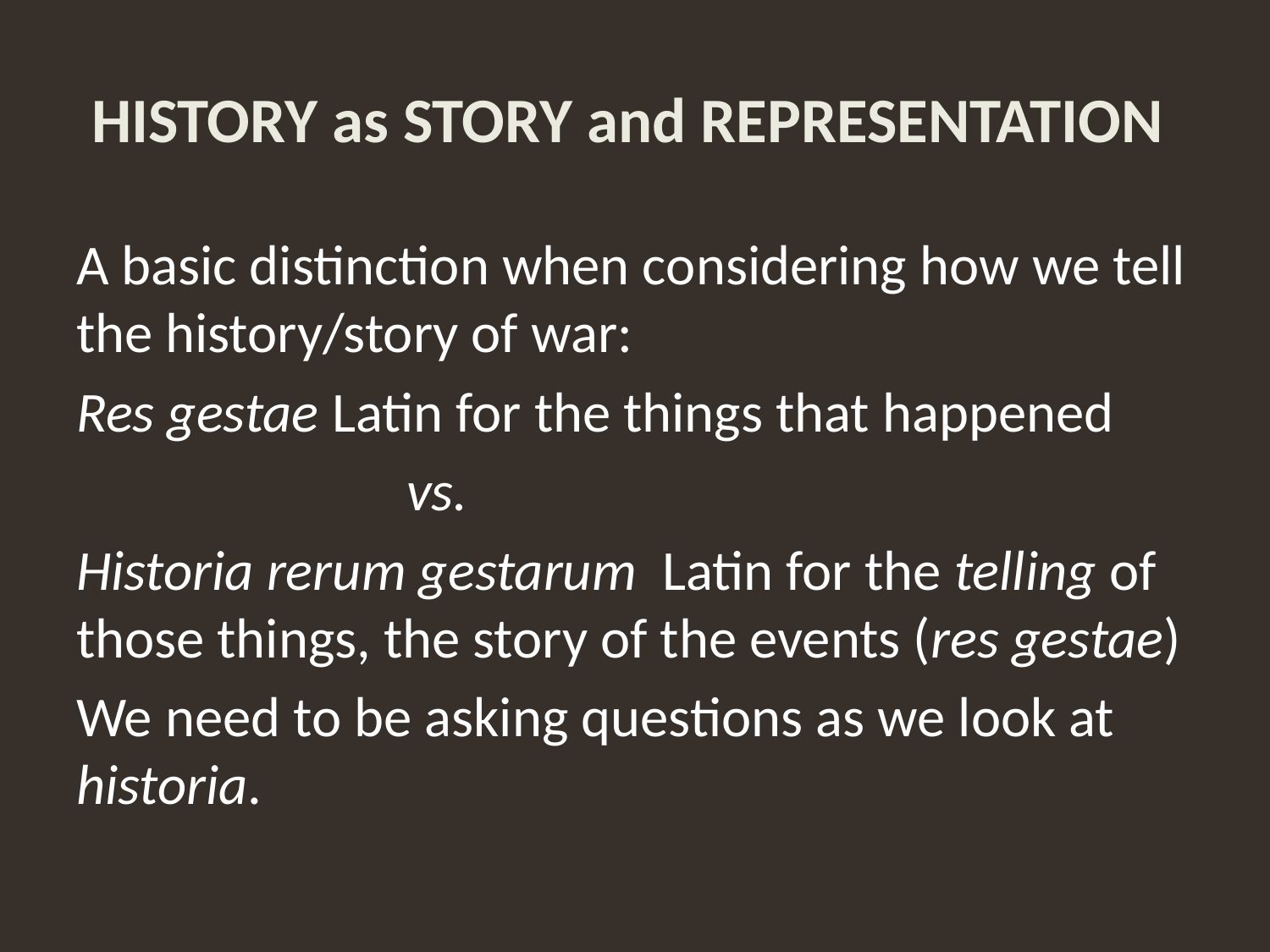

# HISTORY as STORY and REPRESENTATION
A basic distinction when considering how we tell the history/story of war:
Res gestae Latin for the things that happened
                          vs.
Historia rerum gestarum  Latin for the telling of those things, the story of the events (res gestae)
We need to be asking questions as we look at historia.